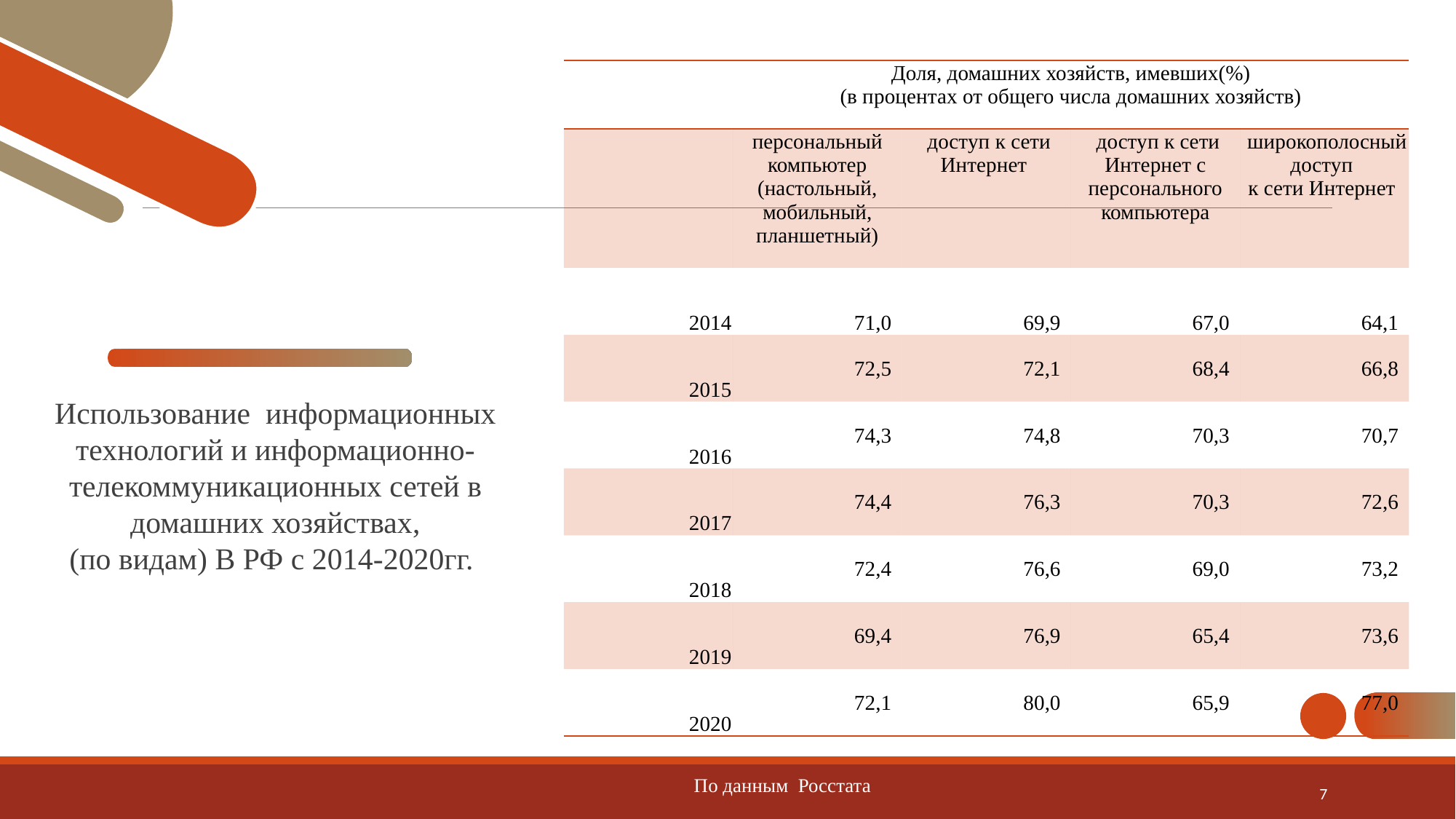

|  | Доля, домашних хозяйств, имевших(%) (в процентах от общего числа домашних хозяйств) |  |  |  |
| --- | --- | --- | --- | --- |
|  | персональный компьютер (настольный, мобильный, планшетный) | доступ к сети Интернет | доступ к сети Интернет с персонального компьютера | широкополосный доступ к сети Интернет |
| 2014 | 71,0 | 69,9 | 67,0 | 64,1 |
| 2015 | 72,5 | 72,1 | 68,4 | 66,8 |
| 2016 | 74,3 | 74,8 | 70,3 | 70,7 |
| 2017 | 74,4 | 76,3 | 70,3 | 72,6 |
| 2018 | 72,4 | 76,6 | 69,0 | 73,2 |
| 2019 | 69,4 | 76,9 | 65,4 | 73,6 |
| 2020 | 72,1 | 80,0 | 65,9 | 77,0 |
Использование  информационных технологий и информационно-телекоммуникационных сетей в домашних хозяйствах,
(по видам) В РФ с 2014-2020гг.
ДОБАВИТЬ НИЖНИЙ КОЛОНТИТУЛ
7
По данным  Росстата